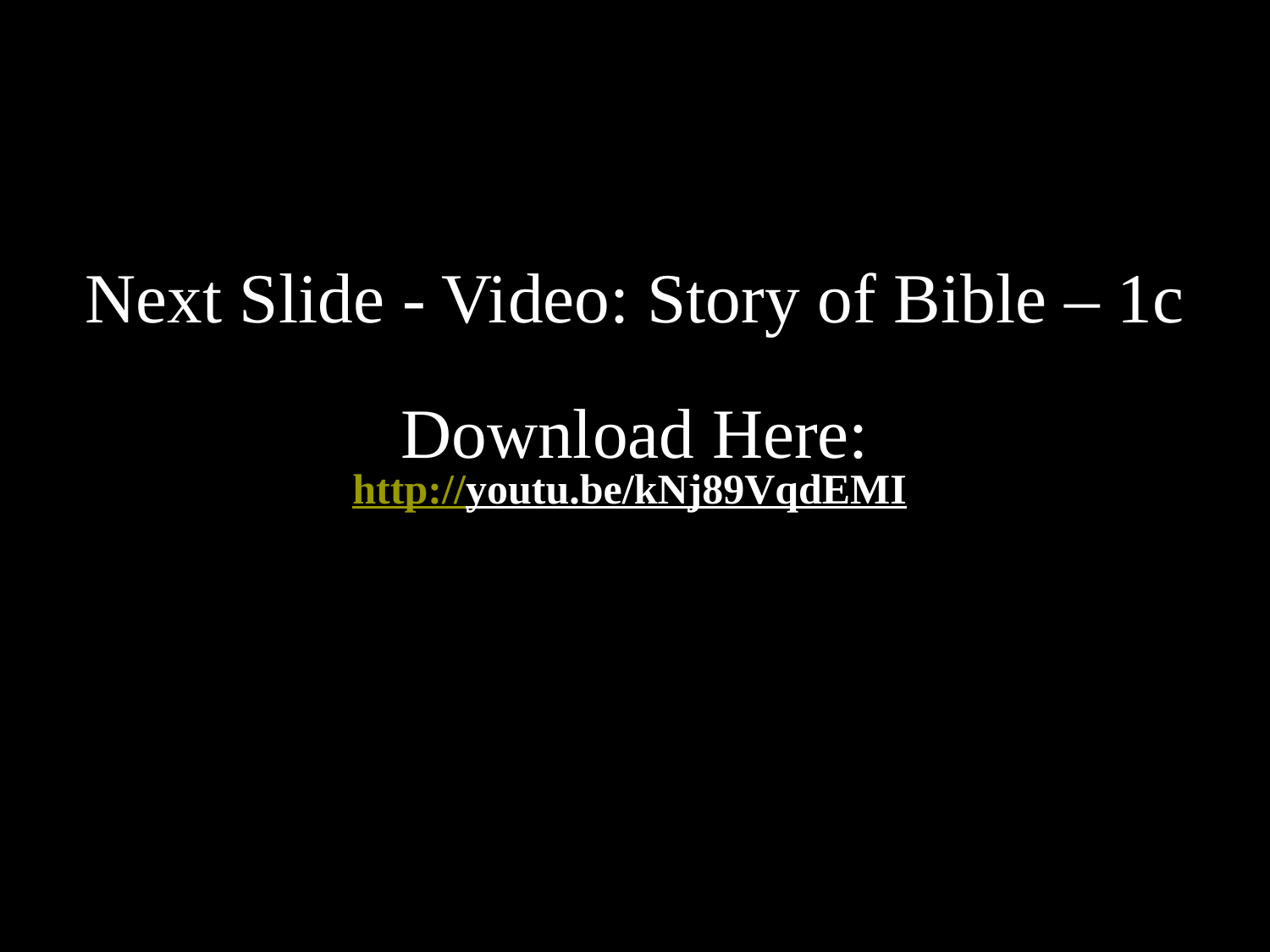

Next Slide - Video: Story of Bible – 1c
Download Here:
http://youtu.be/kNj89VqdEMI